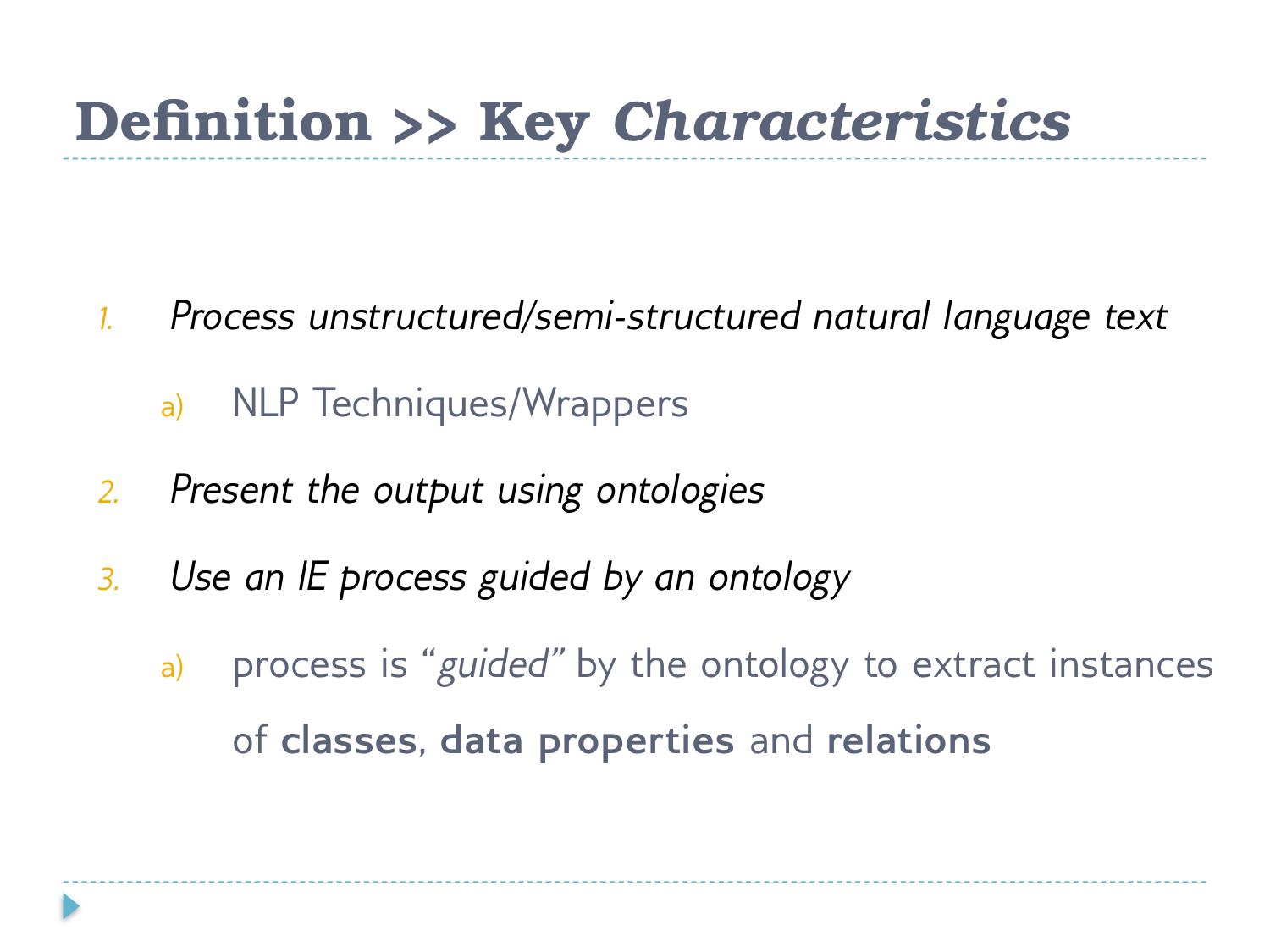

# Definition >> Key Characteristics

Process unstructured/semi-structured natural language text
NLP Techniques/Wrappers
Present the output using ontologies
Use an IE process guided by an ontology
process is “guided” by the ontology to extract instances of classes, data properties and relations